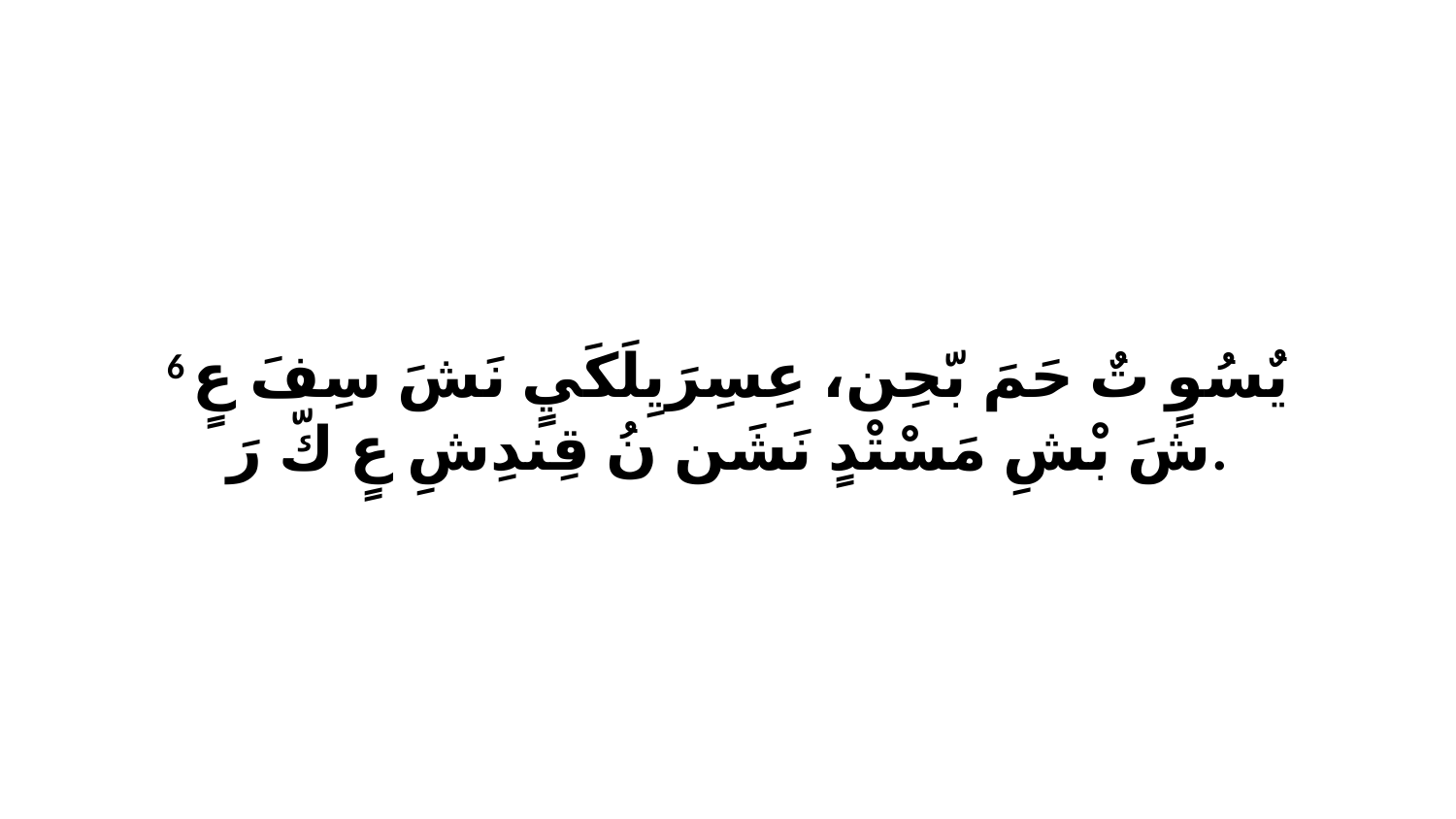

6 يٌسُوٍ تٌ حَمَ بّحِن، عِسِرَيِلَكَيٍ نَشَ سِفَ عٍ شَ بْشِ مَسْتْدٍ نَشَن نُ قِندِشِ عٍ كّ رَ.